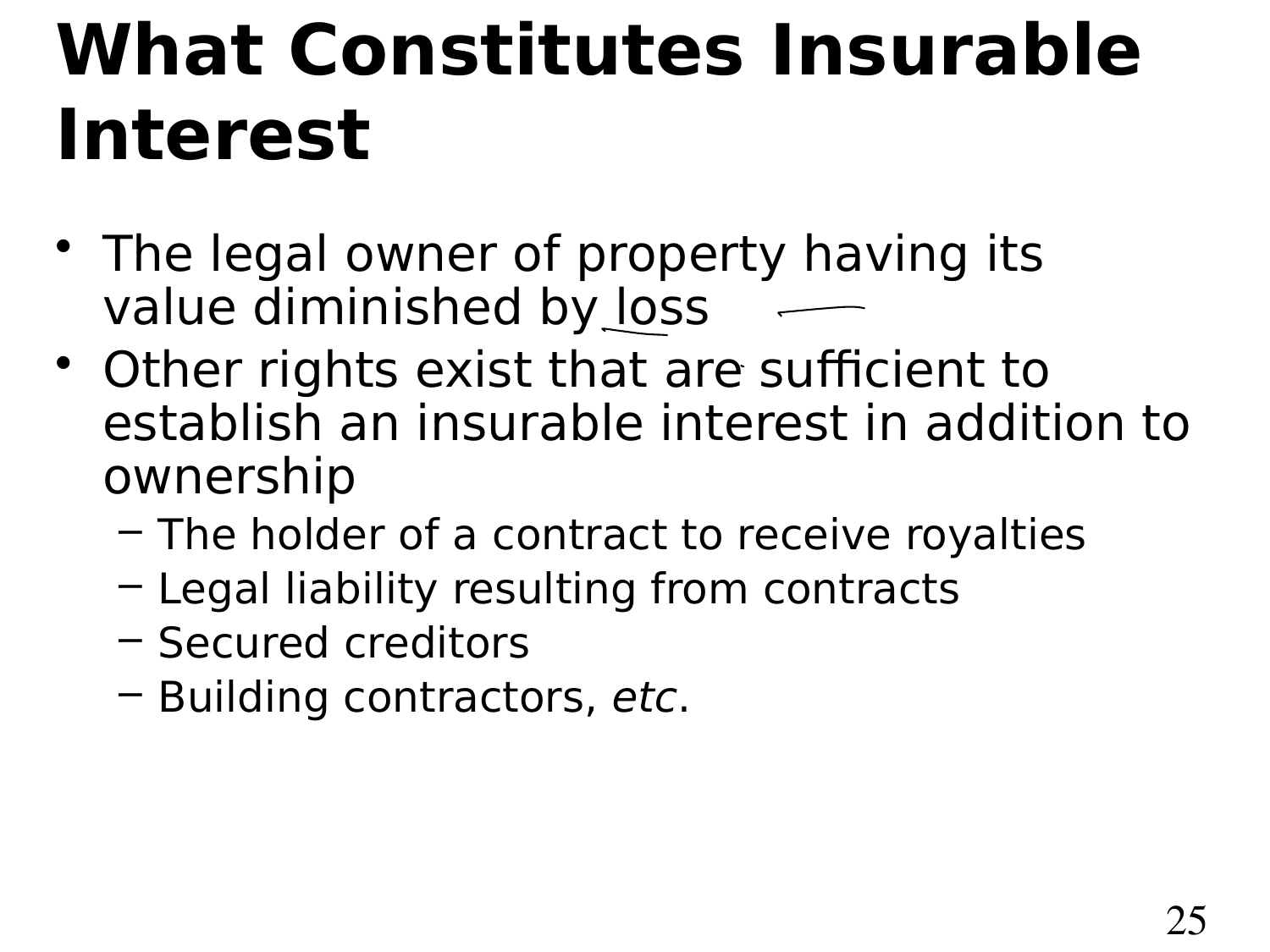

# What Constitutes Insurable Interest
The legal owner of property having its value diminished by loss
Other rights exist that are sufficient to establish an insurable interest in addition to ownership
The holder of a contract to receive royalties
Legal liability resulting from contracts
Secured creditors
Building contractors, etc.

25